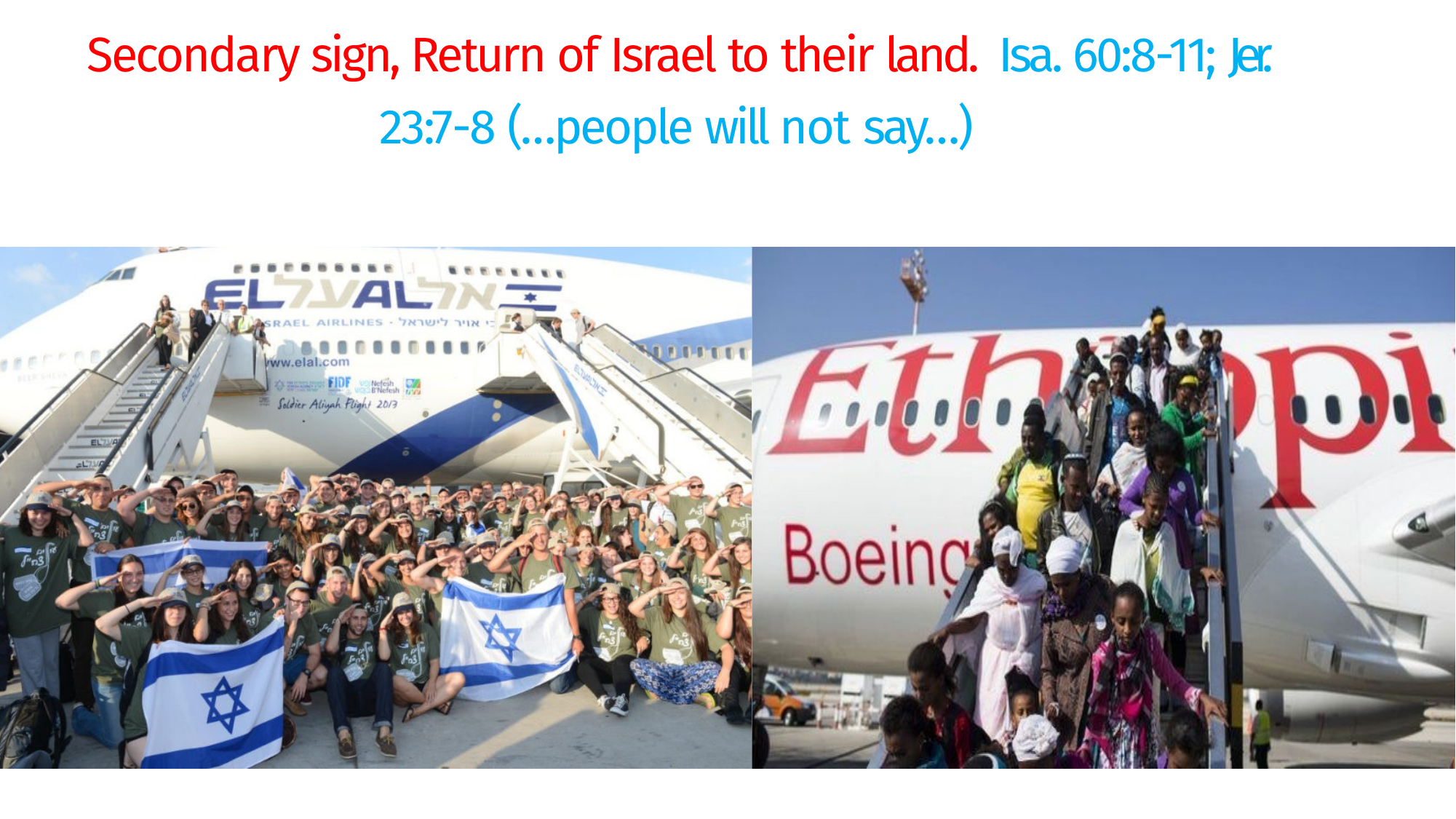

# Secondary sign, Return of Israel to their land.  Isa. 60:8-11; Jer. 23:7-8 (…people will not say…)